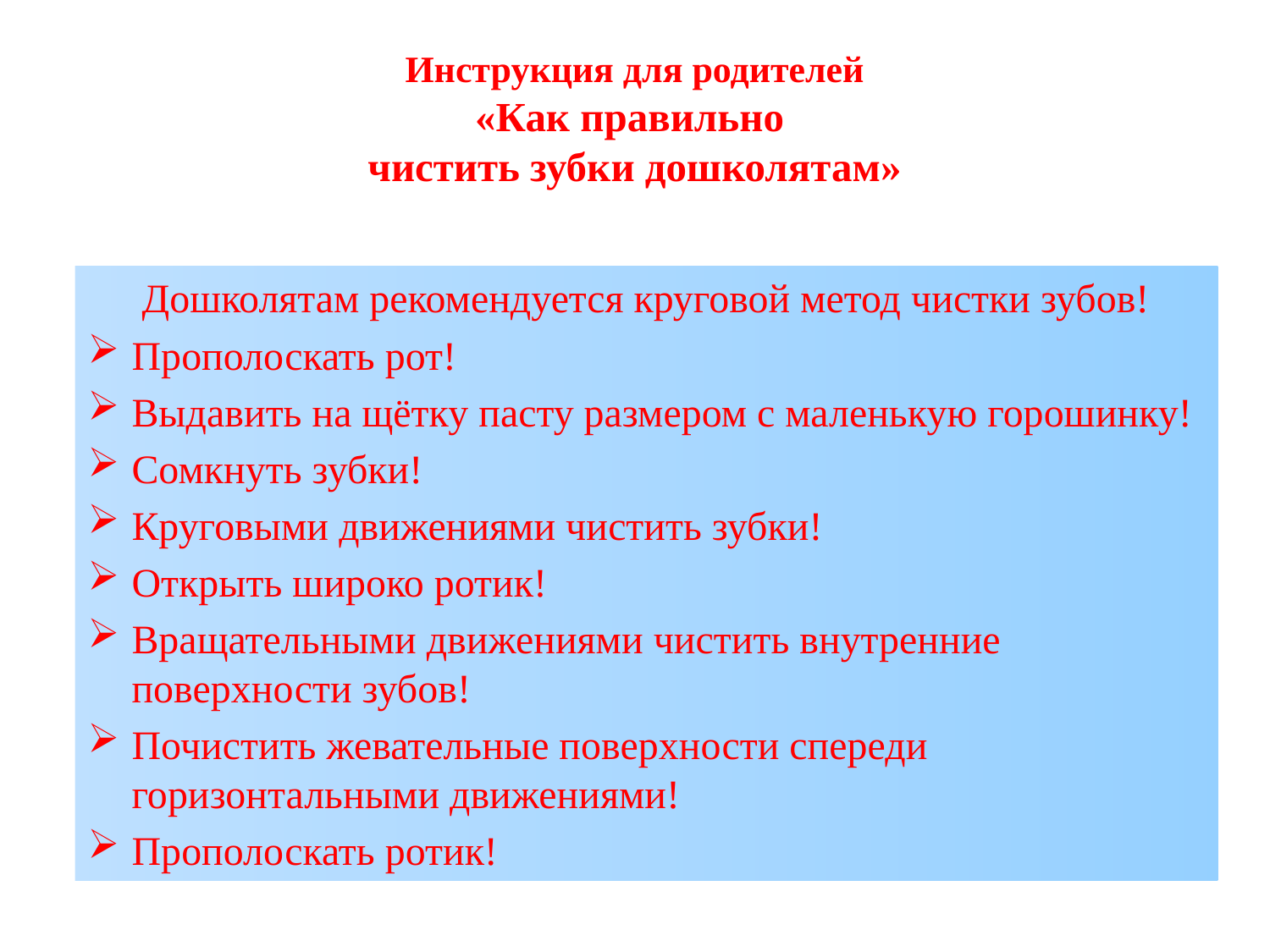

# Инструкция для родителей «Как правильно чистить зубки дошколятам»
Дошколятам рекомендуется круговой метод чистки зубов!
Прополоскать рот!
Выдавить на щётку пасту размером с маленькую горошинку!
Сомкнуть зубки!
Круговыми движениями чистить зубки!
Открыть широко ротик!
Вращательными движениями чистить внутренние поверхности зубов!
Почистить жевательные поверхности спереди горизонтальными движениями!
Прополоскать ротик!